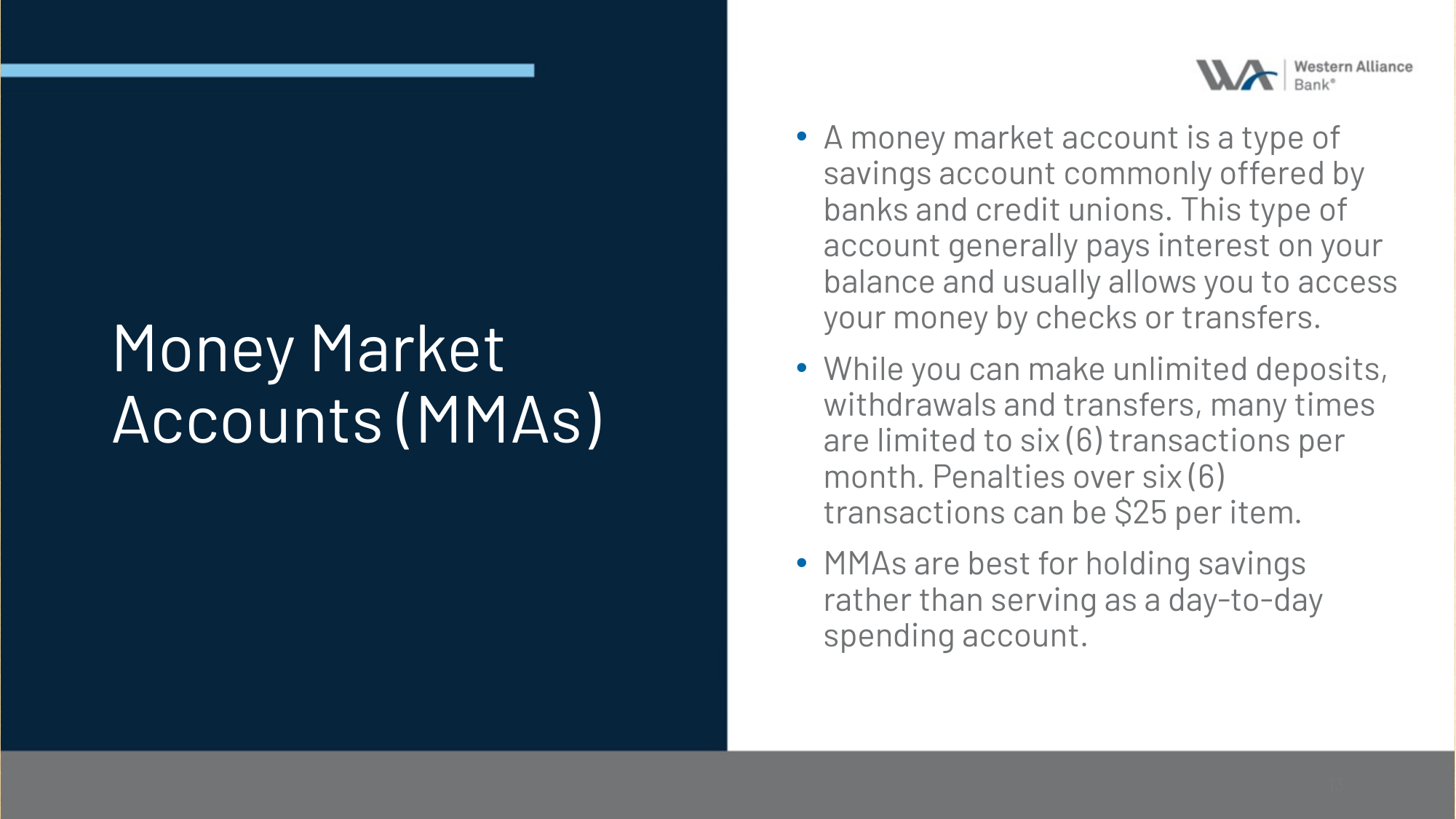

# Money Market Accounts (MMAs)
A money market account is a type of savings account commonly offered by banks and credit unions. This type of account generally pays interest on your balance and usually allows you to access your money by checks or transfers.
While you can make unlimited deposits, withdrawals and transfers, many times are limited to six (6) transactions per month. Penalties over six (6) transactions can be $25 per item.
MMAs are best for holding savings rather than serving as a day-to-day spending account.

13